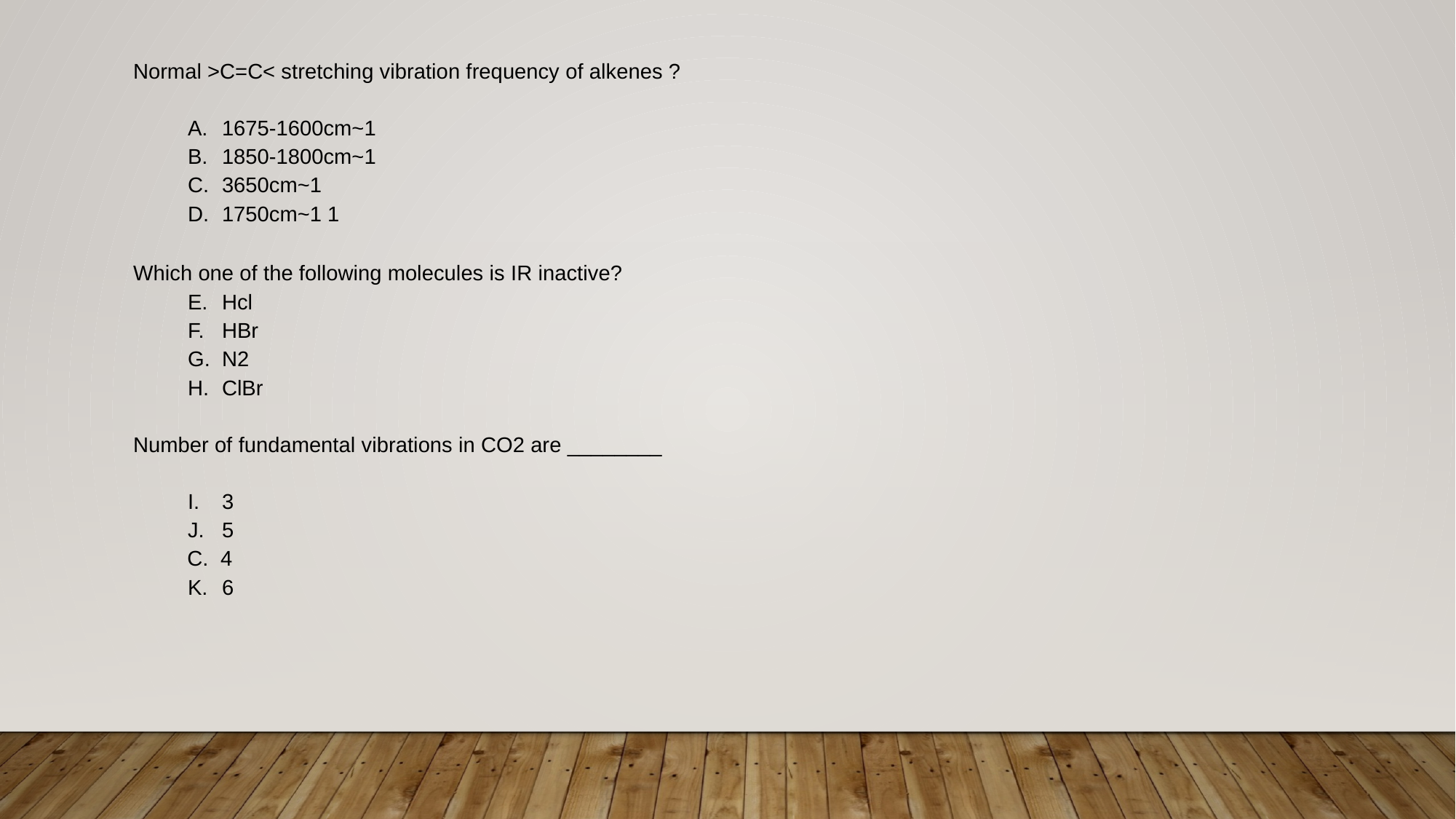

Normal >C=C< stretching vibration frequency of alkenes ?

1675-1600cm~1
1850-1800cm~1
3650cm~1
1750cm~1 1

Which one of the following molecules is IR inactive?
Hcl
HBr
N2
ClBr

Number of fundamental vibrations in CO2 are ________

3
5
         C.  4
6